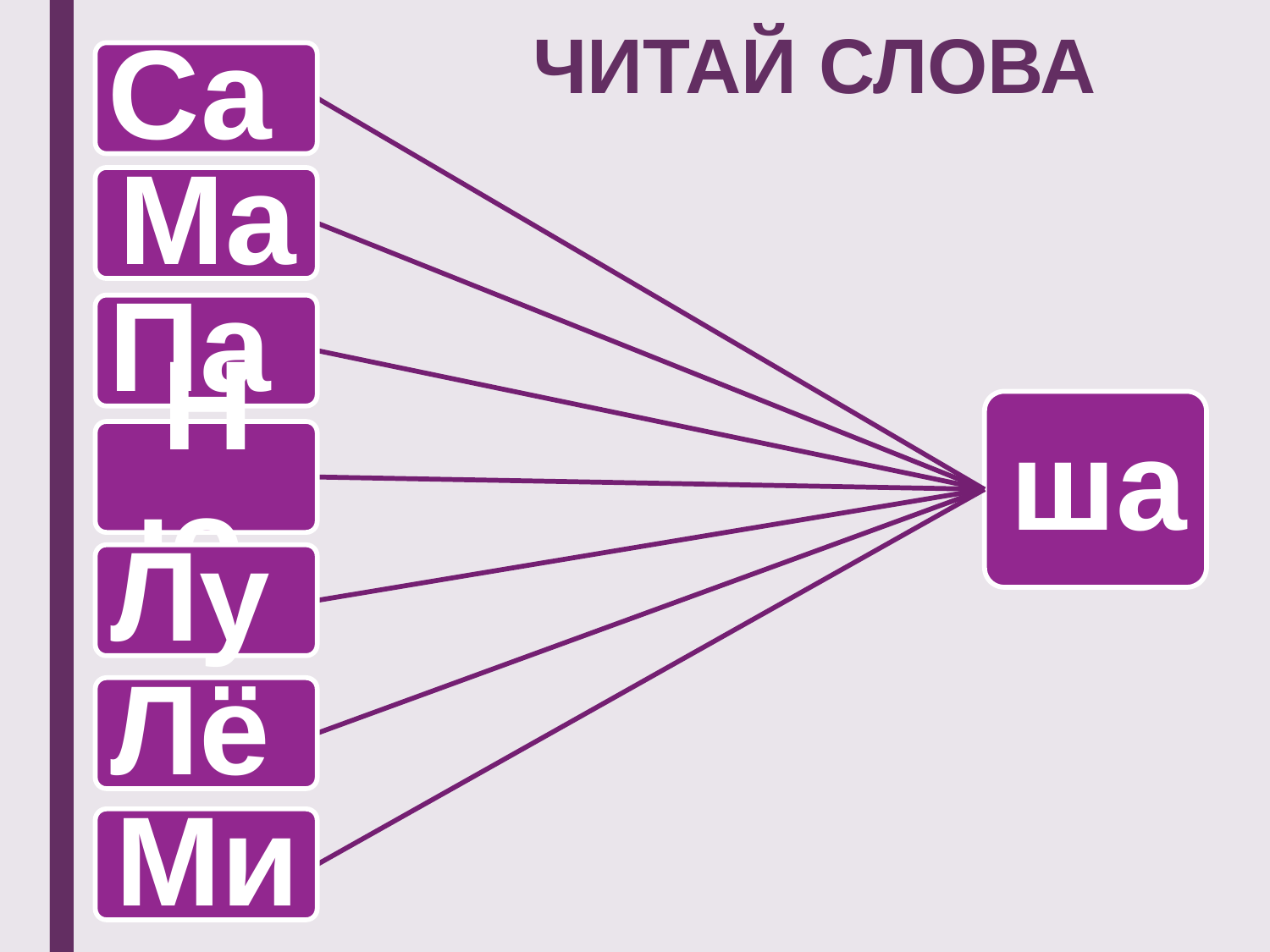

# ЧИТАЙ СЛОВА
ша

Са

Ма

Па

Ню

Лу

Лё

Ми